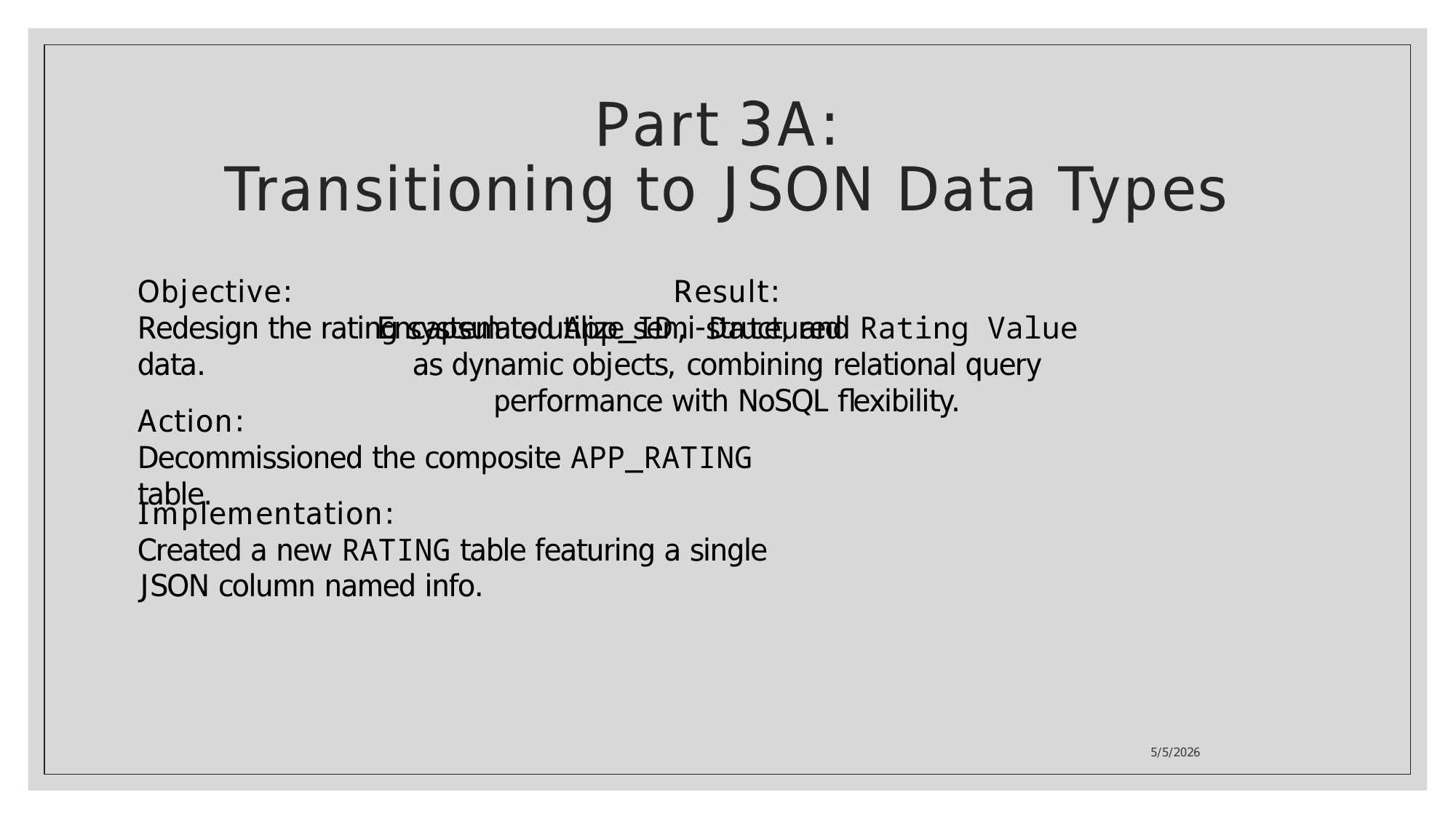

# Part 3A: Transitioning to JSON Data Types
Objective:
Redesign the rating system to utilize semi-structured data.
Result:
Encapsulated App_ID, Date, and Rating Value as dynamic objects, combining relational query performance with NoSQL flexibility.
Action:
Decommissioned the composite APP_RATING table.
Implementation:
Created a new RATING table featuring a single JSON column named info.
5/5/2026